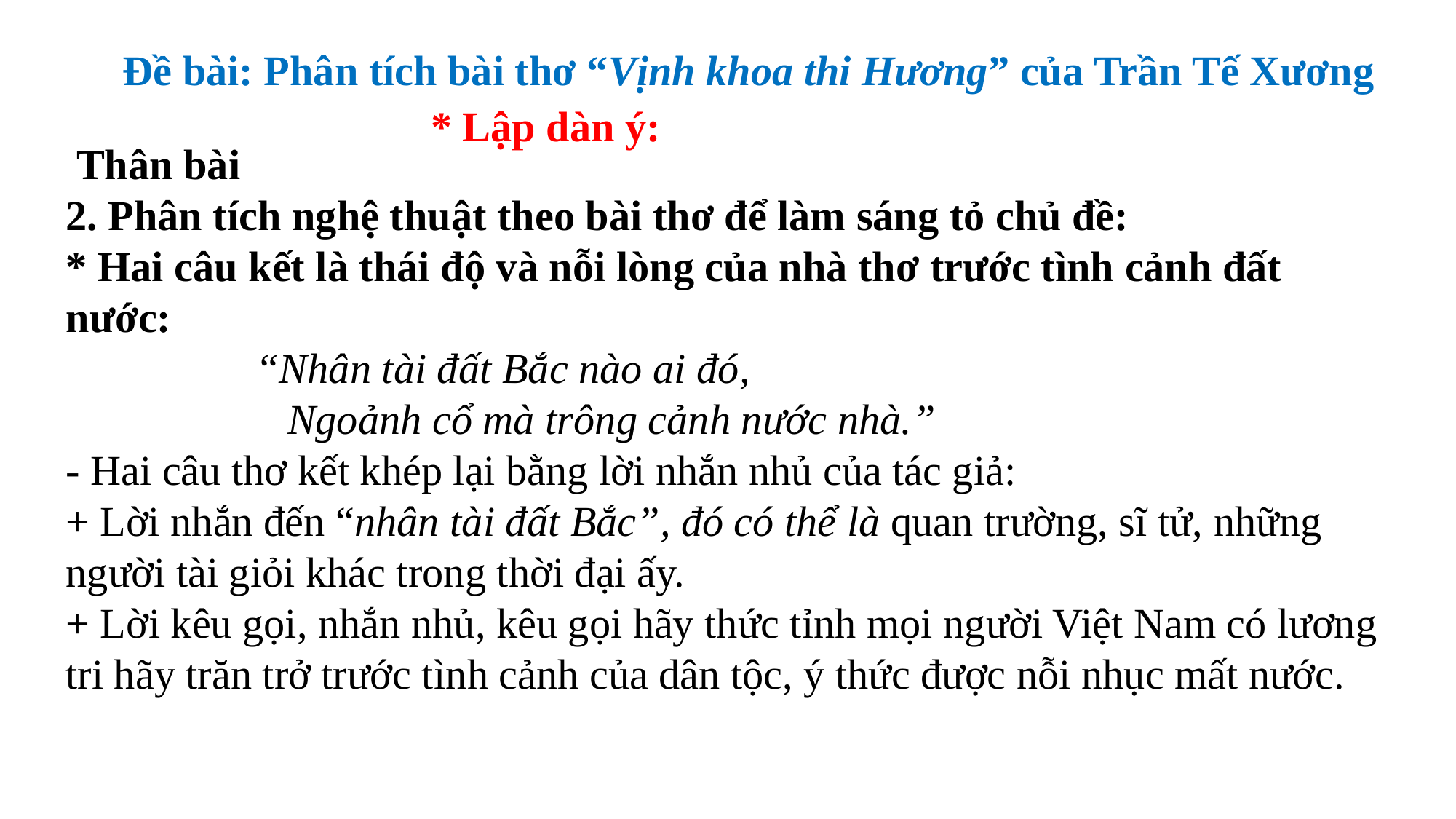

Đề bài: Phân tích bài thơ “Vịnh khoa thi Hương” của Trần Tế Xương
* Lập dàn ý:
 Thân bài
2. Phân tích nghệ thuật theo bài thơ để làm sáng tỏ chủ đề:
* Hai câu kết là thái độ và nỗi lòng của nhà thơ trước tình cảnh đất nước:
                  “Nhân tài đất Bắc nào ai đó,
                     Ngoảnh cổ mà trông cảnh nước nhà.”
- Hai câu thơ kết khép lại bằng lời nhắn nhủ của tác giả:
+ Lời nhắn đến “nhân tài đất Bắc”, đó có thể là quan trường, sĩ tử, những người tài giỏi khác trong thời đại ấy.
+ Lời kêu gọi, nhắn nhủ, kêu gọi hãy thức tỉnh mọi người Việt Nam có lương tri hãy trăn trở trước tình cảnh của dân tộc, ý thức được nỗi nhục mất nước.